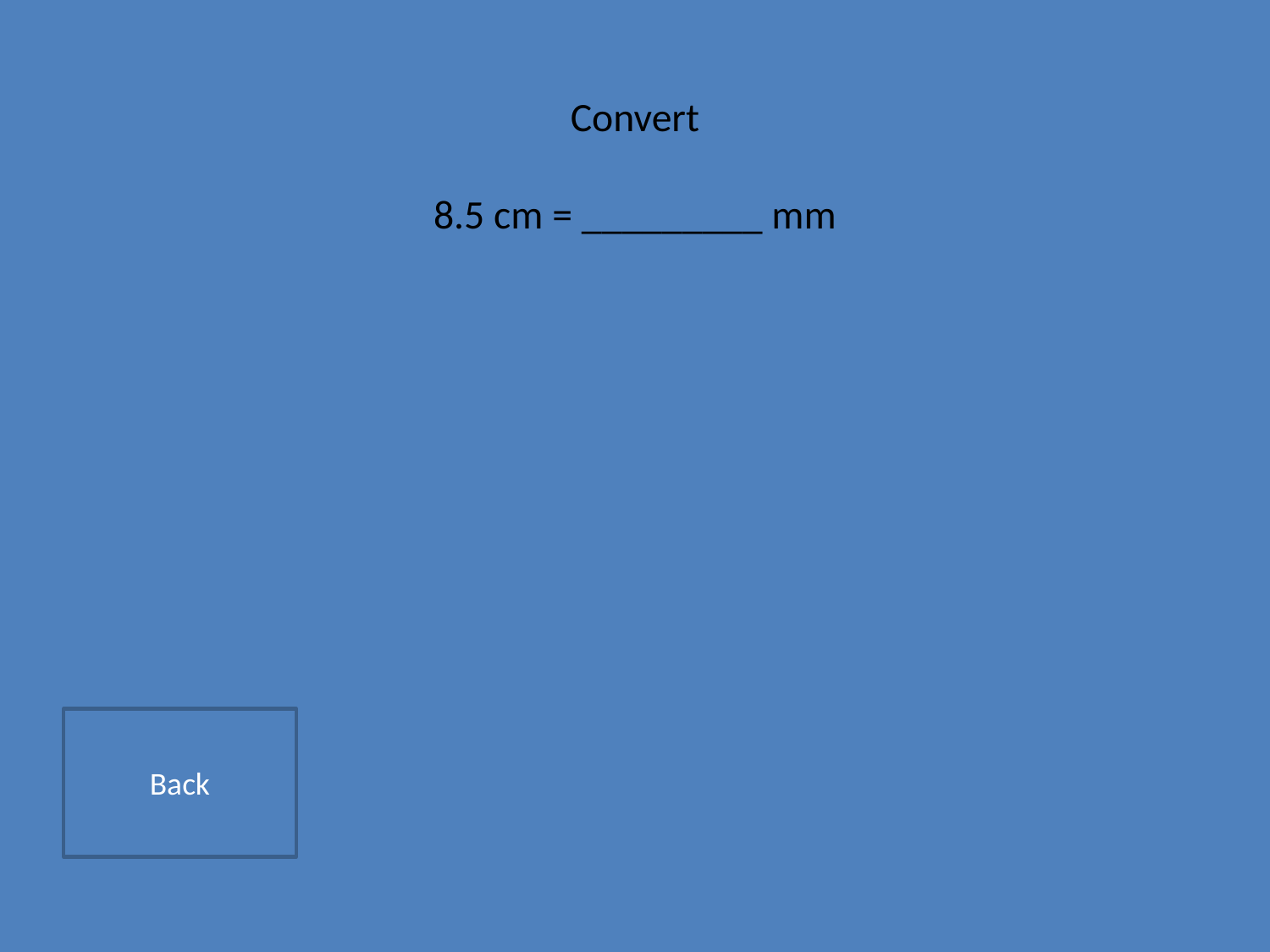

# Convert 8.5 cm = _________ mm
Back